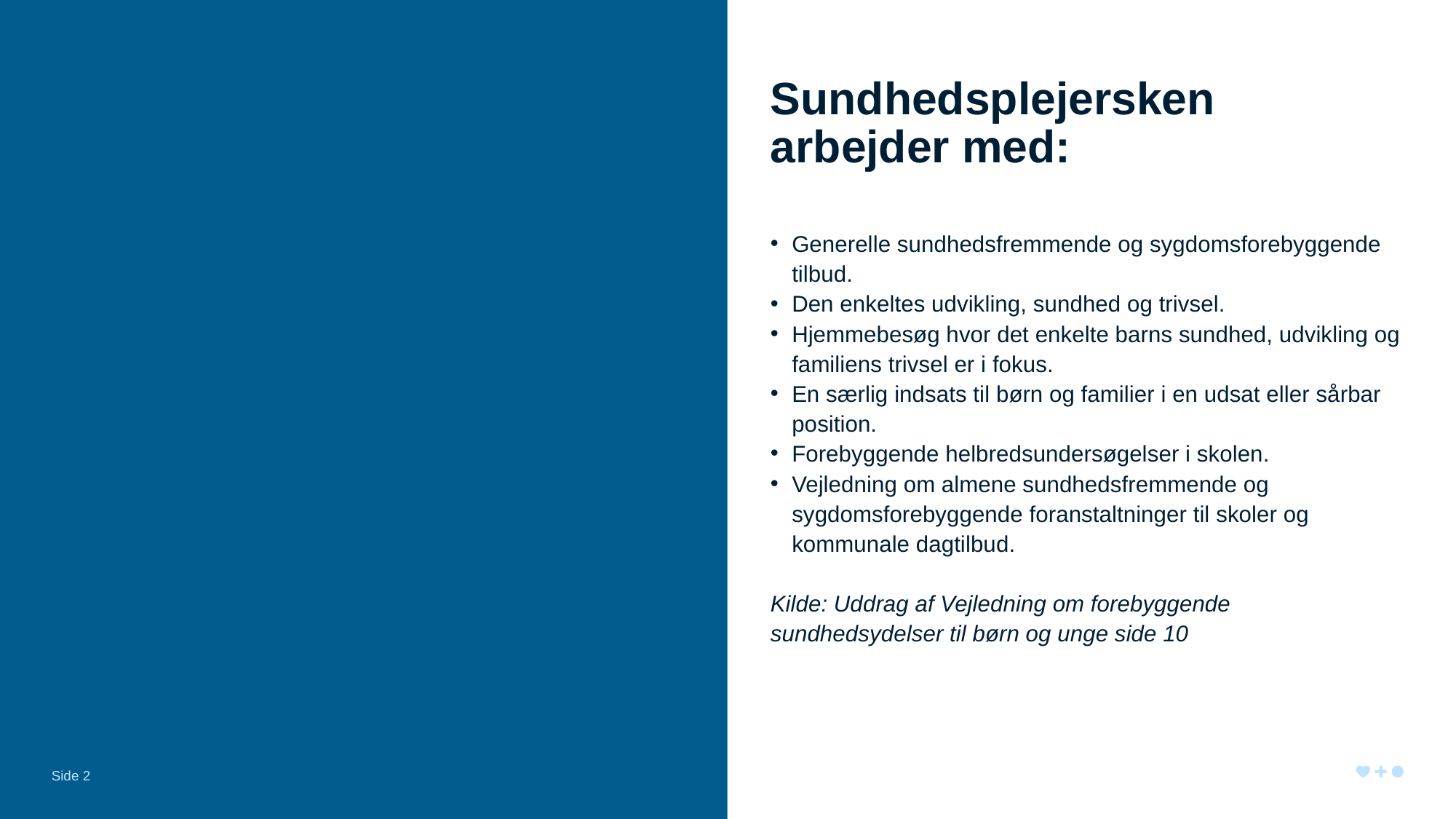

# Sundhedsplejersken arbejder med:
Generelle sundhedsfremmende og sygdomsforebyggende tilbud.
Den enkeltes udvikling, sundhed og trivsel.
Hjemmebesøg hvor det enkelte barns sundhed, udvikling og familiens trivsel er i fokus.
En særlig indsats til børn og familier i en udsat eller sårbar position.
Forebyggende helbredsundersøgelser i skolen.
Vejledning om almene sundhedsfremmende og sygdomsforebyggende foranstaltninger til skoler og kommunale dagtilbud.
Kilde: Uddrag af Vejledning om forebyggende sundhedsydelser til børn og unge side 10
Side 2